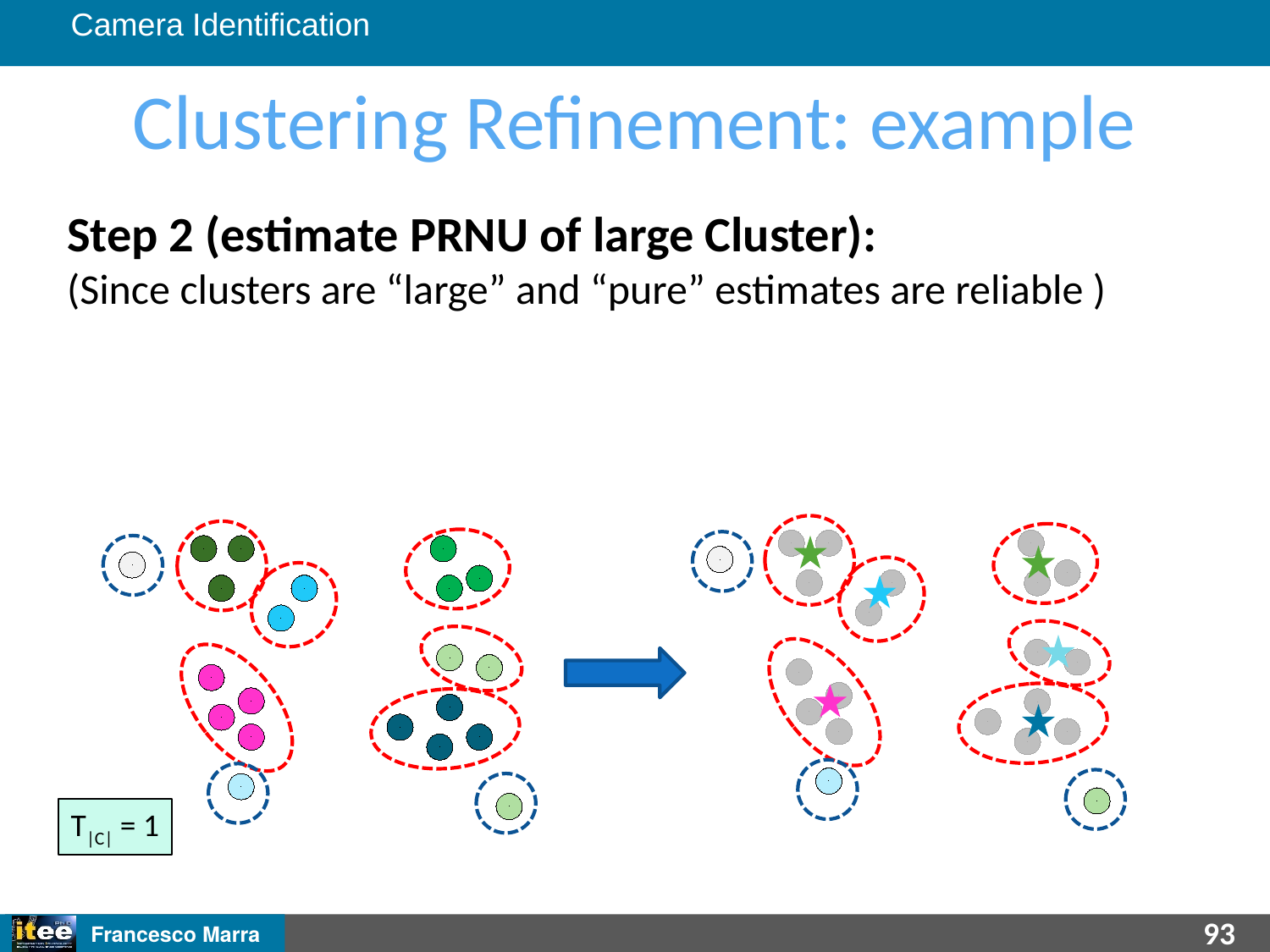

Camera Identification
# Clustering Refinement: example
Step 2 (estimate PRNU of large Cluster):
(Since clusters are “large” and “pure” estimates are reliable )

T|C| = 1